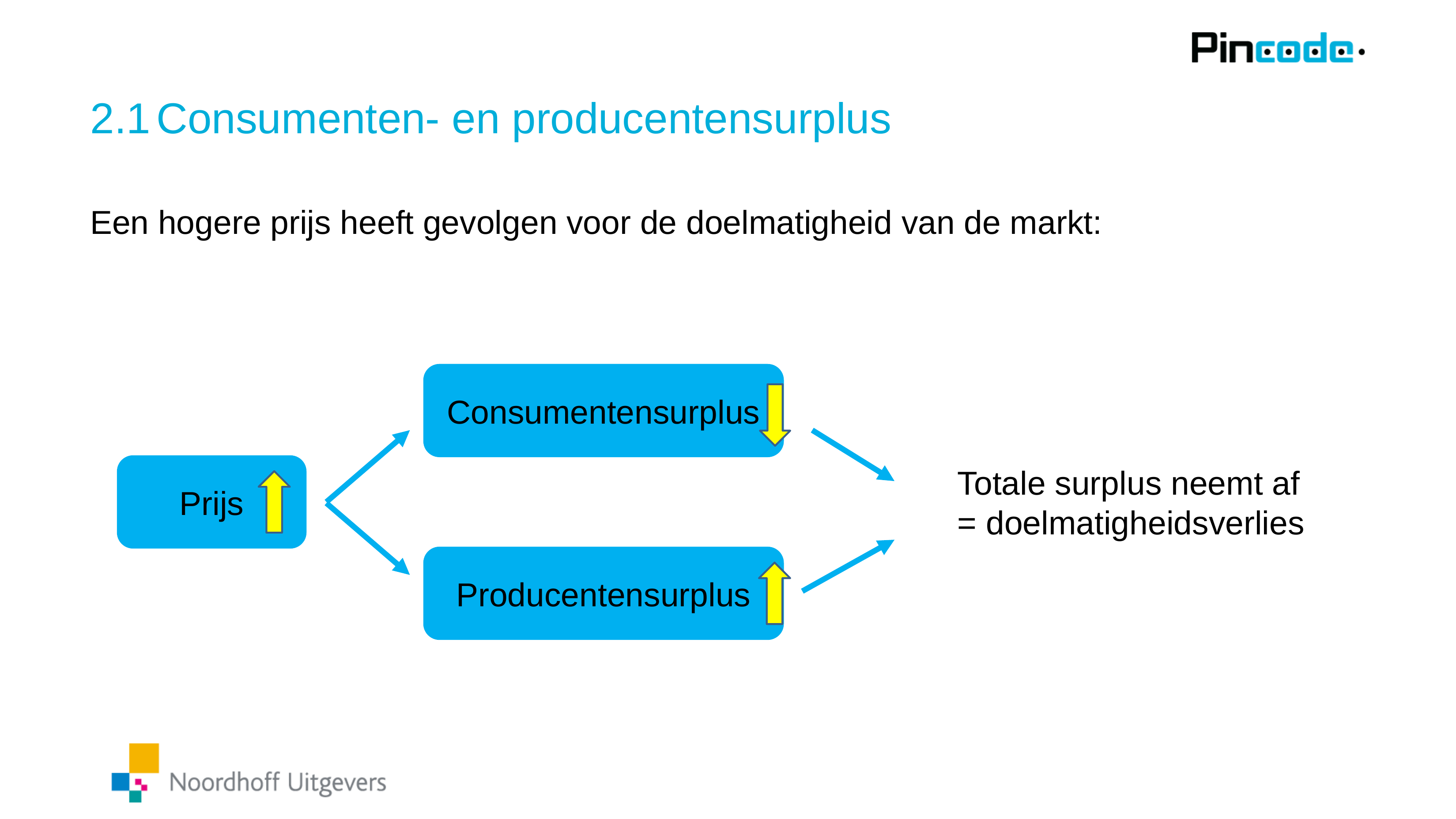

# 2.1	Consumenten- en producentensurplus
Een hogere prijs heeft gevolgen voor de doelmatigheid van de markt:
Consumentensurplus

Totale surplus neemt af = doelmatigheidsverlies
Prijs

Producentensurplus